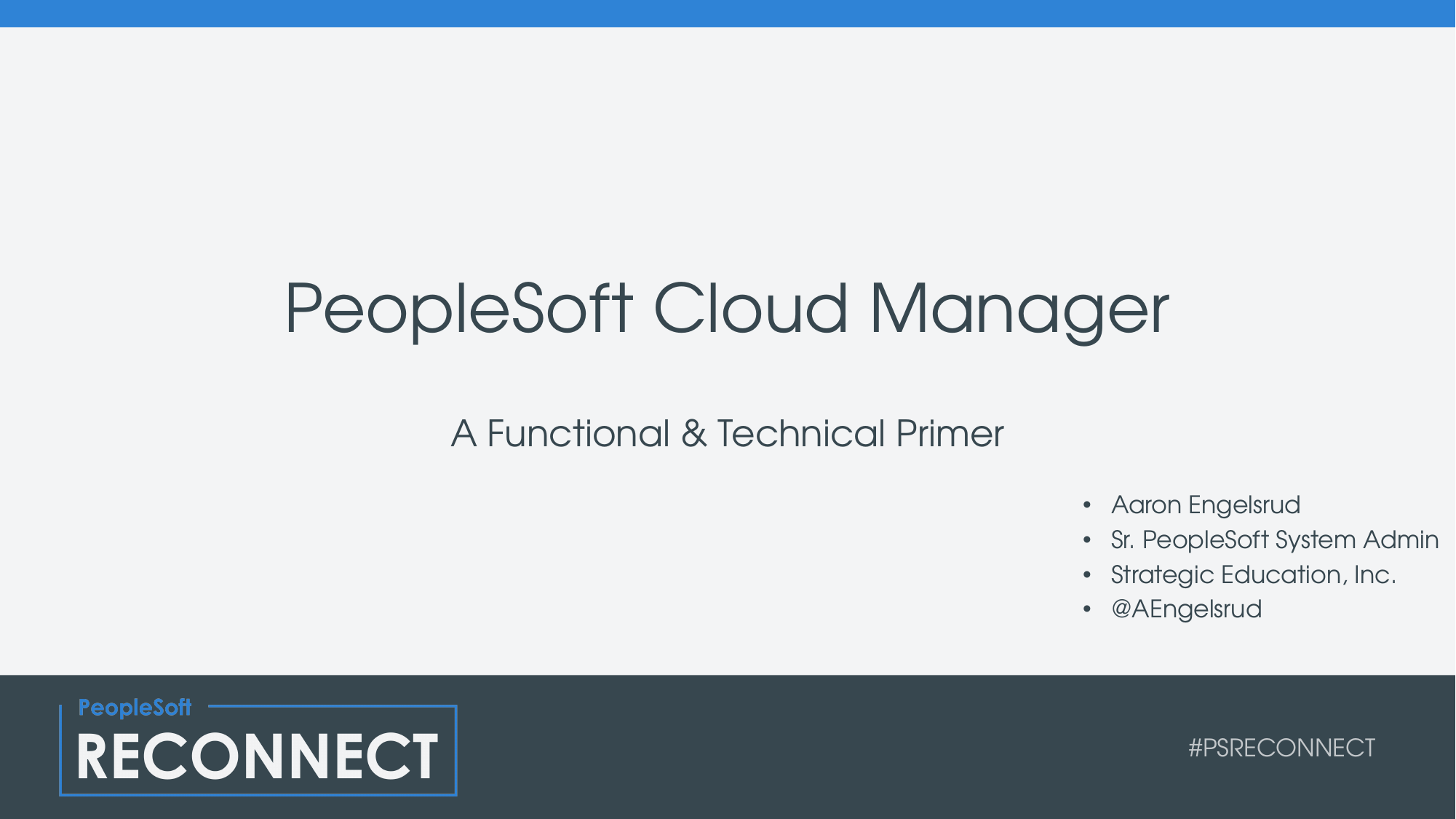

# PeopleSoft Cloud Manager
A Functional & Technical Primer
Aaron Engelsrud
Sr. PeopleSoft System Admin
Strategic Education, Inc.
@AEngelsrud